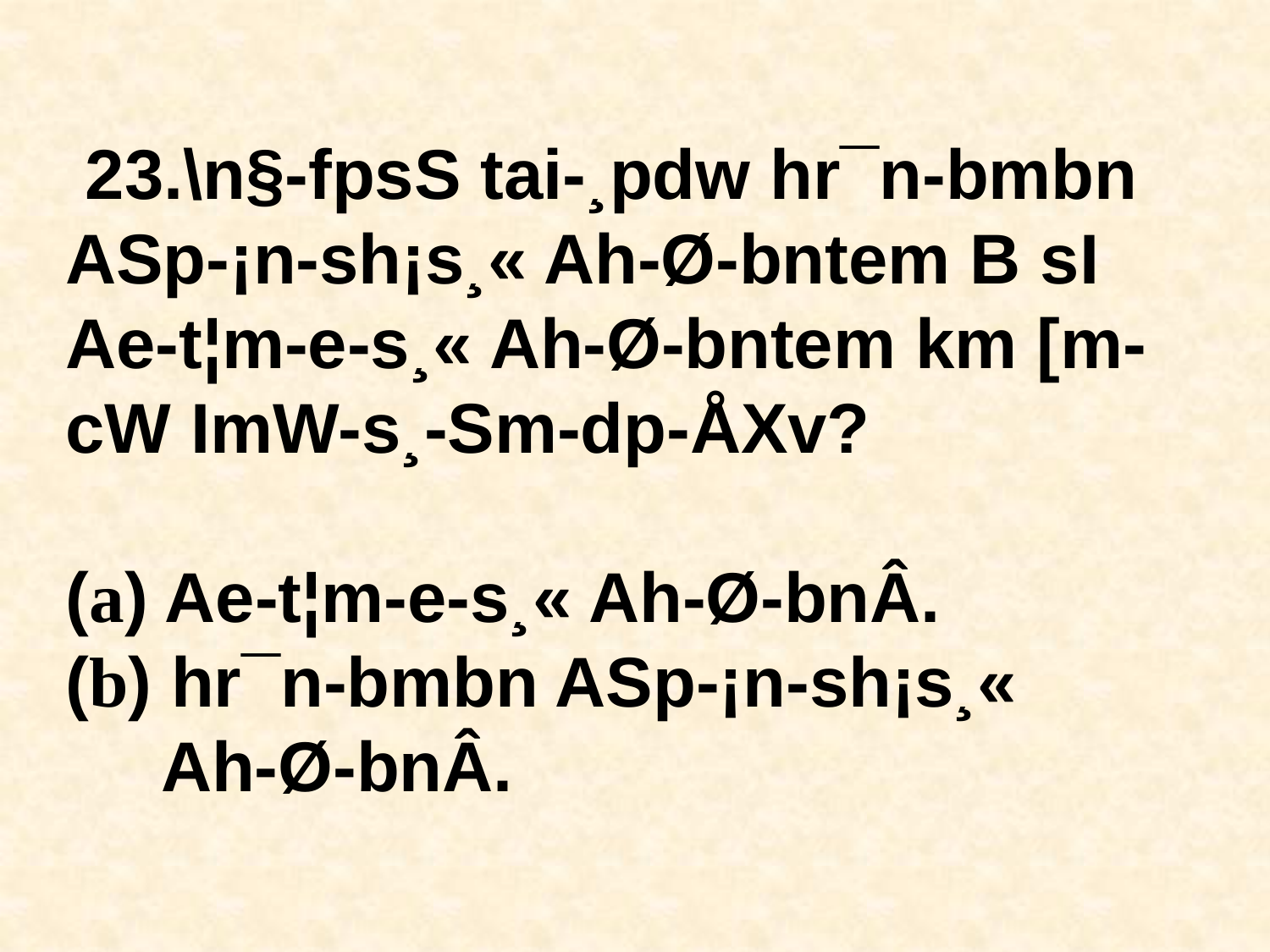

# 23.\n§-fpsS tai-¸pdw hr¯n-bmbn ASp-¡n-sh¡s¸« Ah-Ø-bntem B sI Ae-t¦m-e-s¸« Ah-Ø-bntem km [m-cW ImW-s¸-Sm-dp-ÅXv? (a) Ae-t¦m-e-s¸« Ah-Ø-bnÂ. (b) hr¯n-bmbn ASp-¡n-sh¡s¸« Ah-Ø-bnÂ.